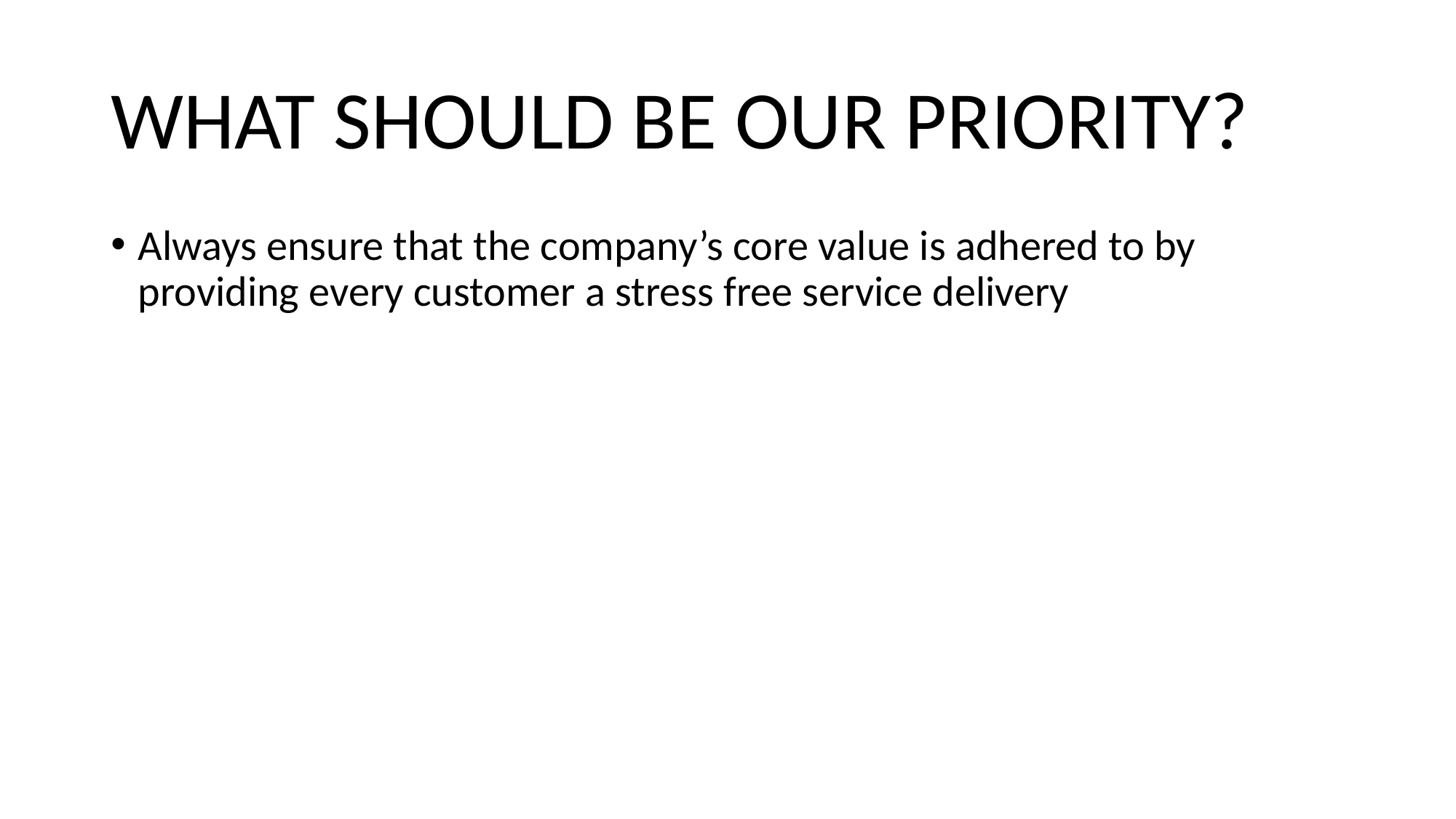

# WHAT SHOULD BE OUR PRIORITY?
Always ensure that the company’s core value is adhered to by providing every customer a stress free service delivery